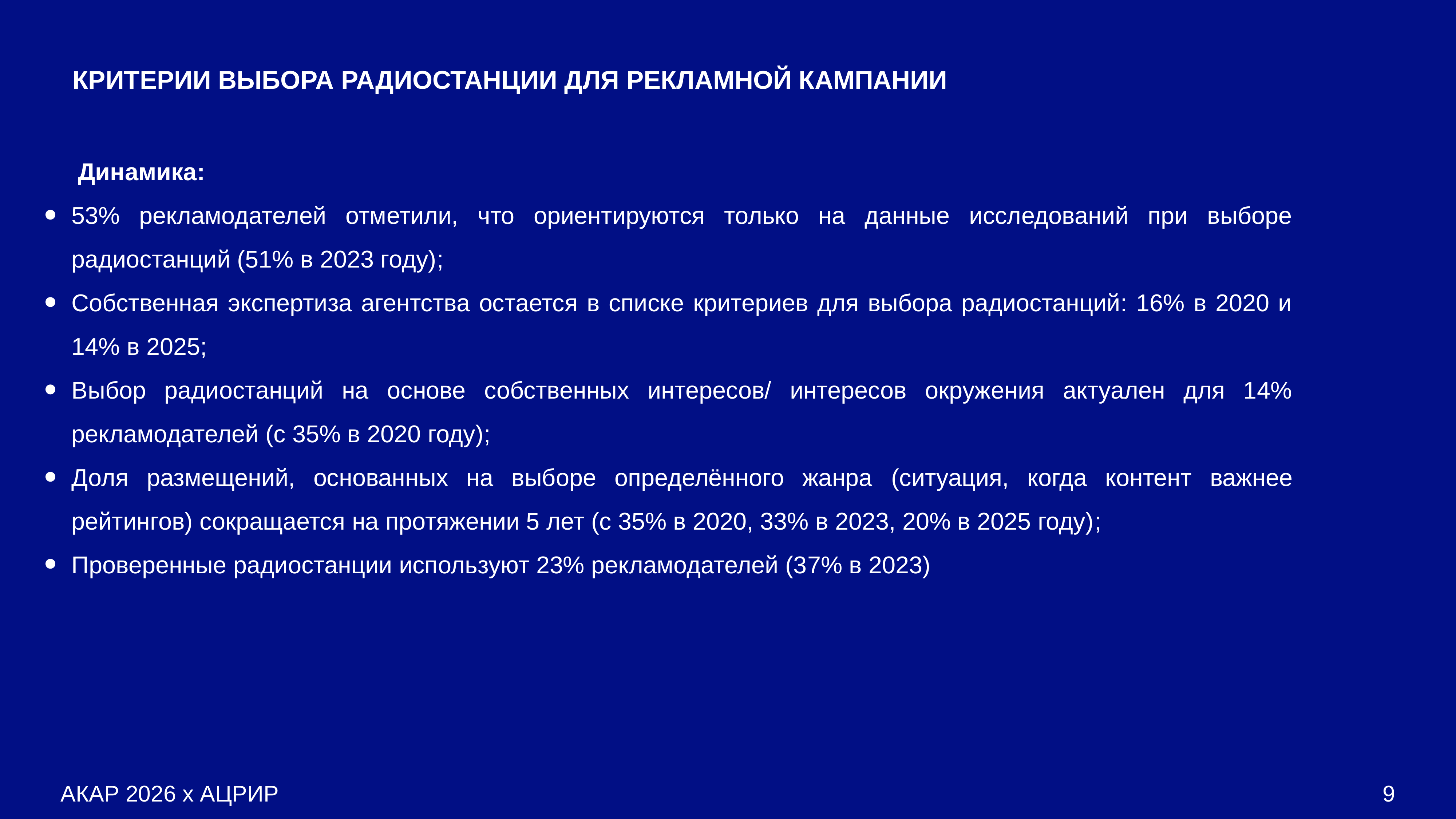

КРИТЕРИИ ВЫБОРА РАДИОСТАНЦИИ ДЛЯ РЕКЛАМНОЙ КАМПАНИИ
Динамика:

53% рекламодателей отметили, что ориентируются только на данные исследований при выборе радиостанций (51% в 2023 году);
Собственная экспертиза агентства остается в списке критериев для выбора радиостанций: 16% в 2020 и 14% в 2025;
Выбор радиостанций на основе собственных интересов/ интересов окружения актуален для 14% рекламодателей (с 35% в 2020 году);
Доля размещений, основанных на выборе определённого жанра (ситуация, когда контент важнее рейтингов) сокращается на протяжении 5 лет (с 35% в 2020, 33% в 2023, 20% в 2025 году);
Проверенные радиостанции используют 23% рекламодателей (37% в 2023)
АКАР 2026 х АЦРИР
9